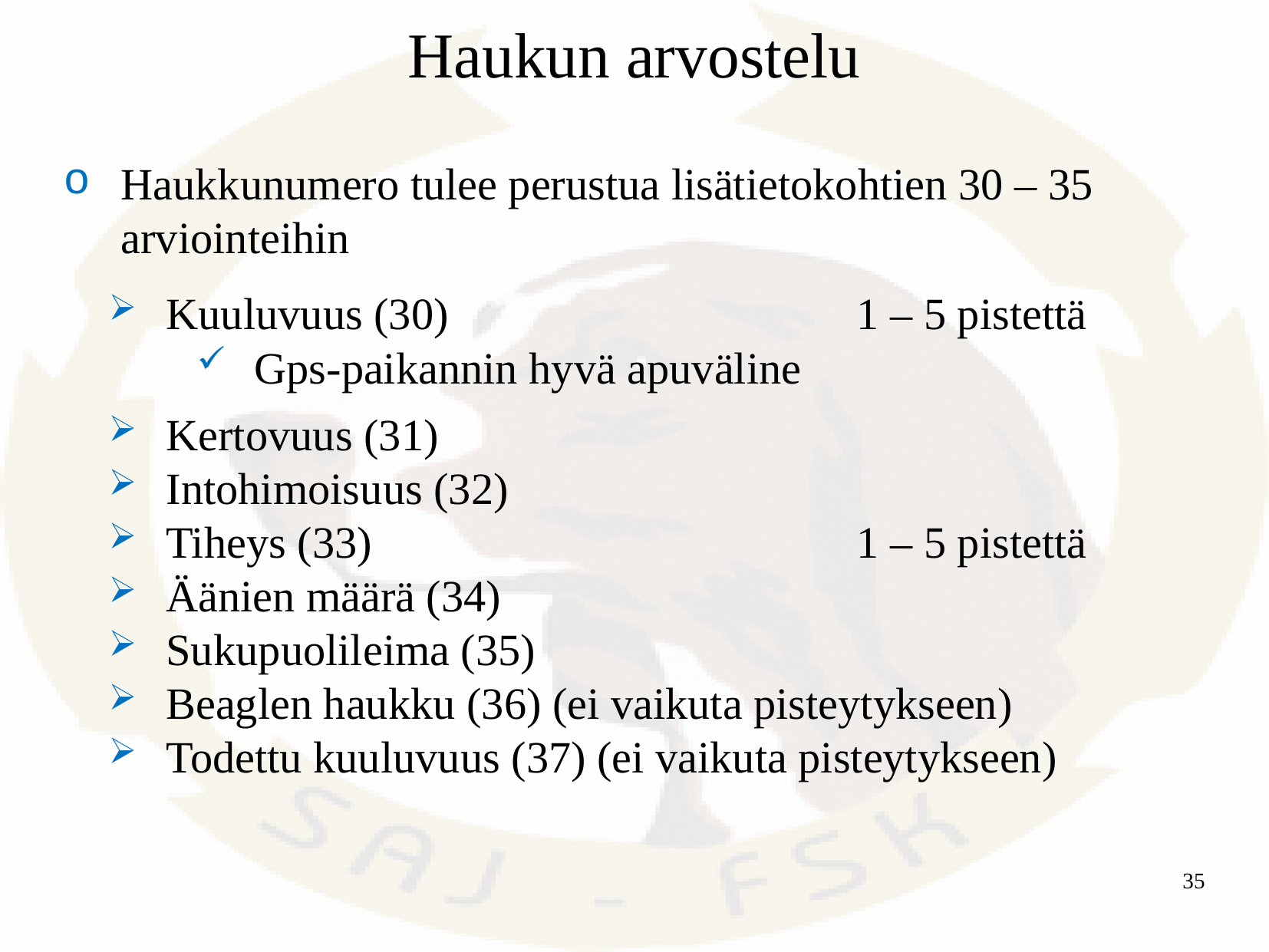

Haukun arvostelu
Haukkunumero tulee perustua lisätietokohtien 30 – 35 arviointeihin
Kuuluvuus (30)				1 – 5 pistettä
Gps-paikannin hyvä apuväline
Kertovuus (31)
Intohimoisuus (32)
Tiheys (33)					1 – 5 pistettä
Äänien määrä (34)
Sukupuolileima (35)
Beaglen haukku (36) (ei vaikuta pisteytykseen)
Todettu kuuluvuus (37) (ei vaikuta pisteytykseen)
35